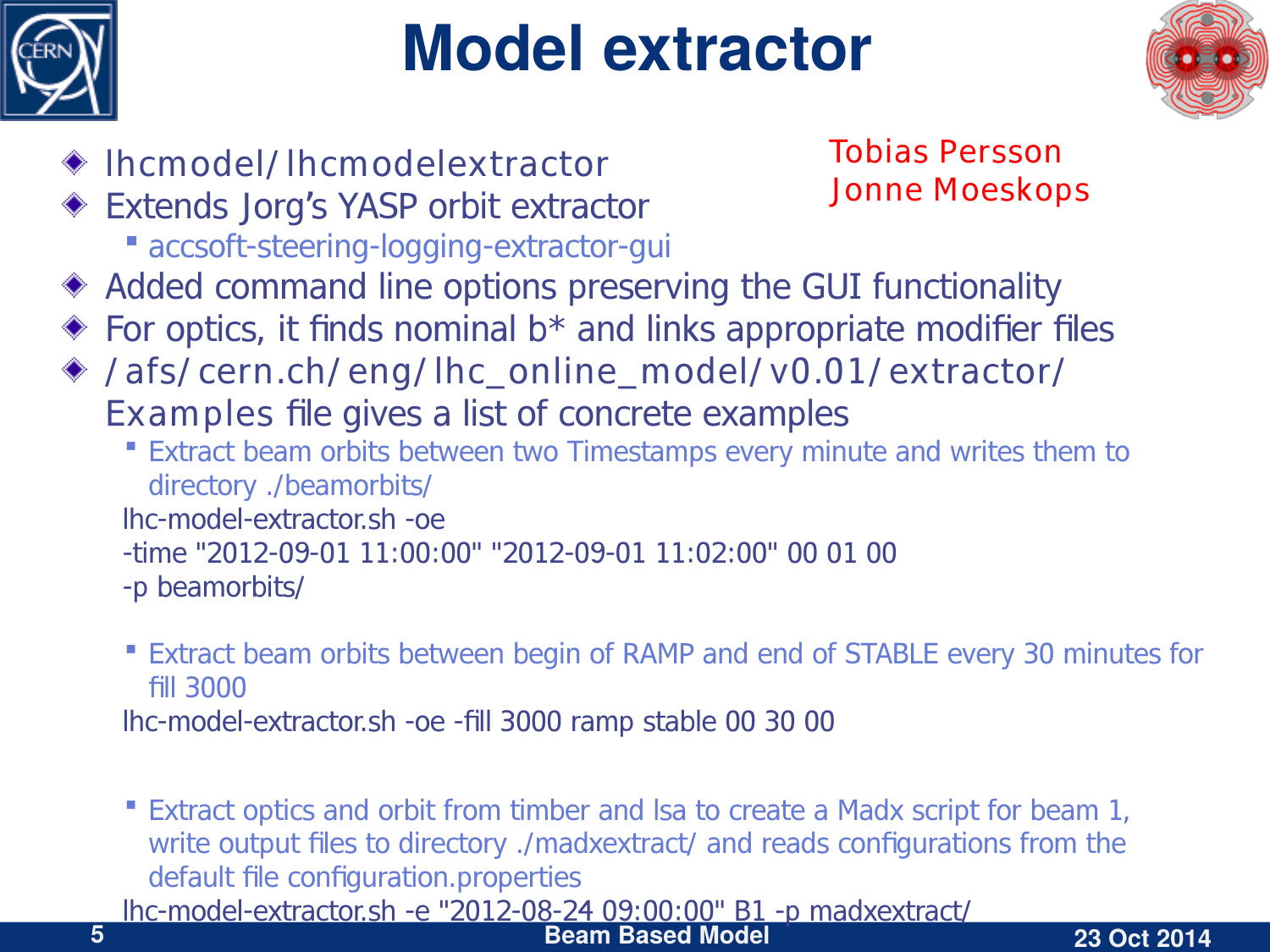

# Model extractor
Tobias Persson
Jonne Moeskops
lhcmodel/lhcmodelextractor
Extends Jorg’s YASP orbit extractor
accsoft-steering-logging-extractor-gui
Added command line options preserving the GUI functionality
For optics, it finds nominal b* and links appropriate modifier files
/afs/cern.ch/eng/lhc_online_model/v0.01/extractor/ Examples file gives a list of concrete examples
Extract beam orbits between two Timestamps every minute and writes them to directory ./beamorbits/
       lhc-model-extractor.sh -oe
       -time "2012-09-01 11:00:00" "2012-09-01 11:02:00" 00 01 00
       -p beamorbits/

Extract beam orbits between begin of RAMP and end of STABLE every 30 minutes for fill 3000
       lhc-model-extractor.sh -oe -fill 3000 ramp stable 00 30 00

Extract optics and orbit from timber and lsa to create a Madx script for beam 1,  write output files to directory ./madxextract/ and reads configurations from the default file configuration.properties
       lhc-model-extractor.sh -e "2012-08-24 09:00:00" B1 -p madxextract/

5
Beam Based Model
23 Oct 2014